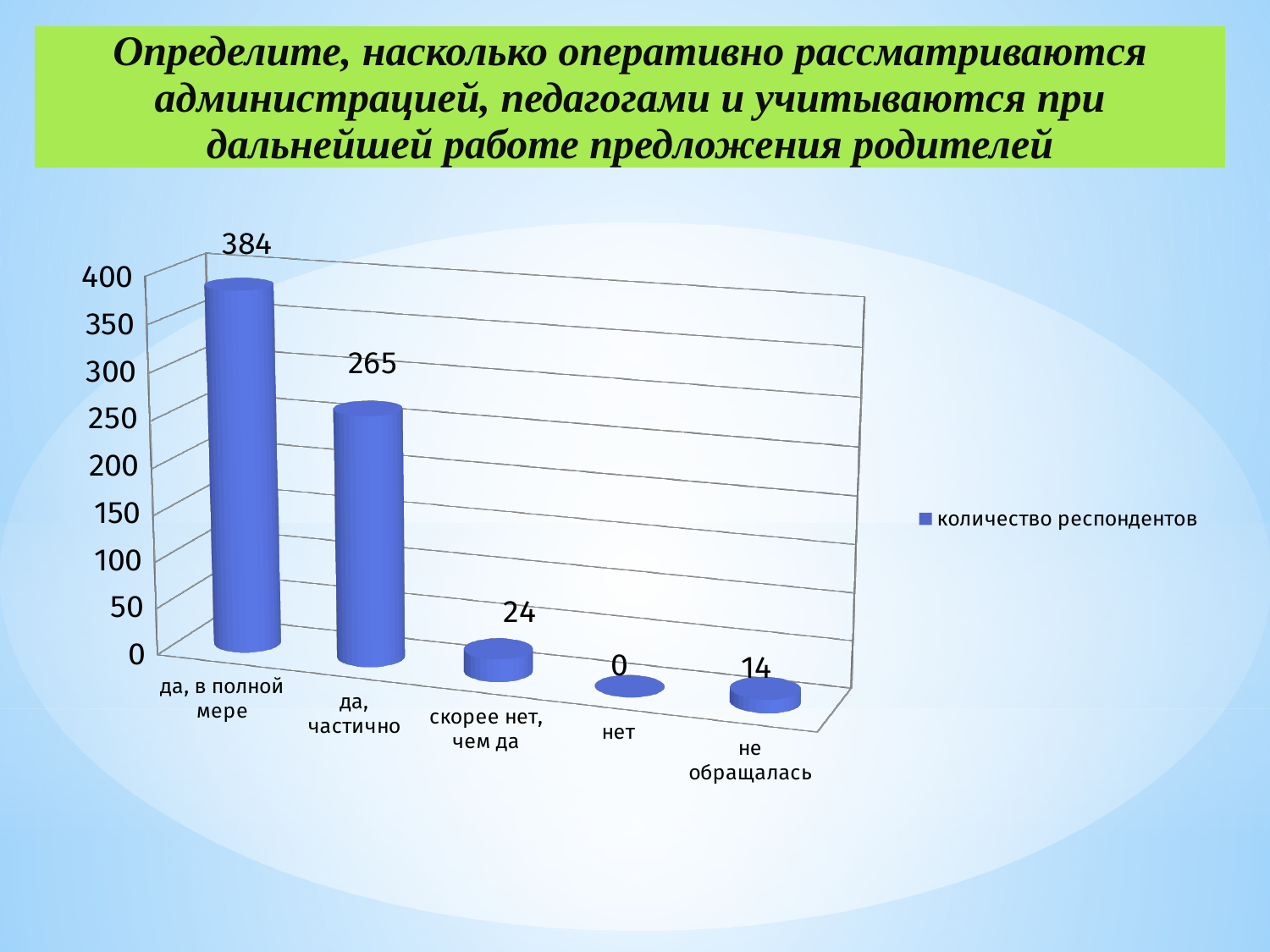

| Определите, насколько оперативно рассматриваются администрацией, педагогами и учитываются при дальнейшей работе предложения родителей |
| --- |

[unsupported chart]